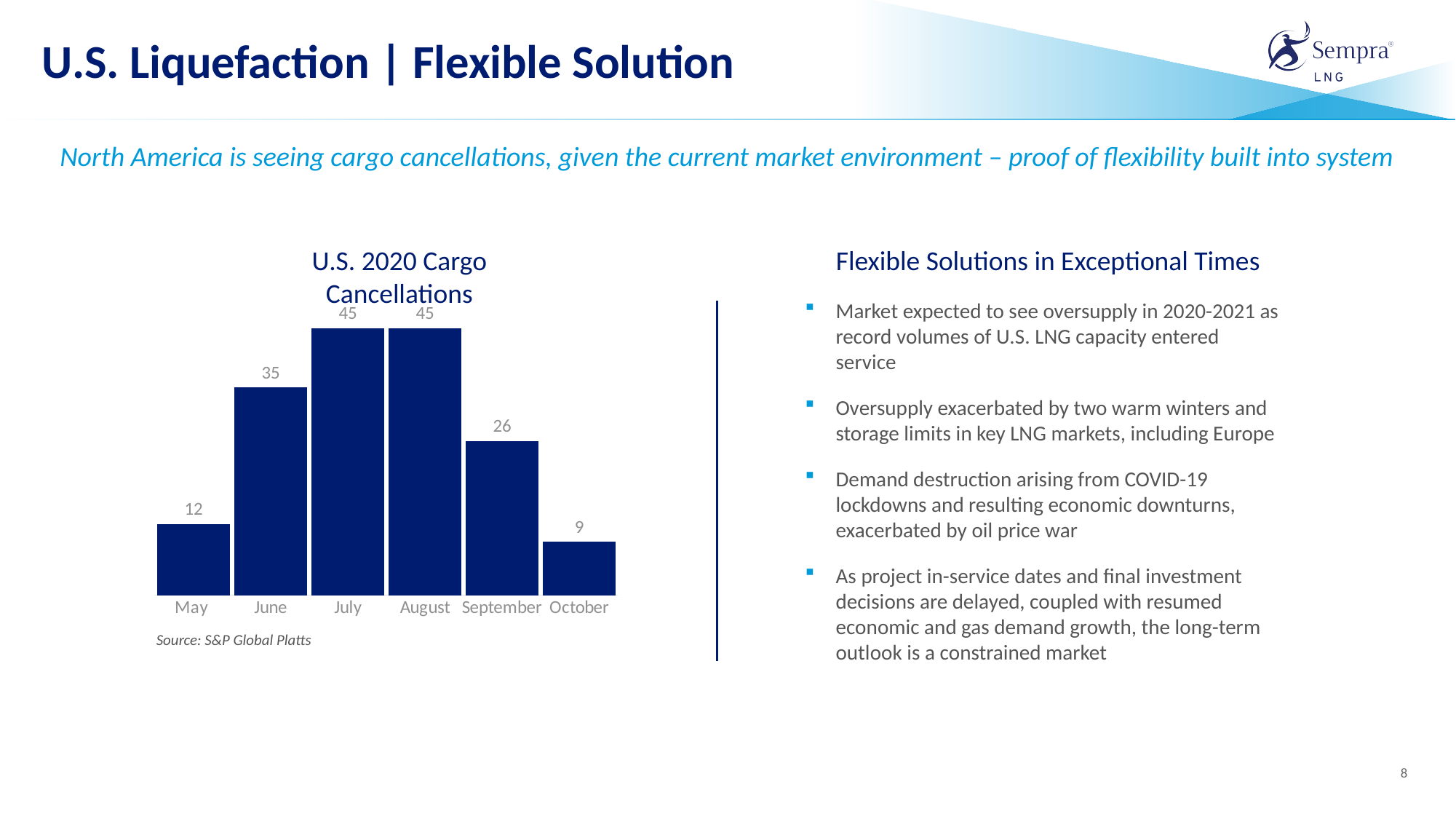

# U.S. Liquefaction | Flexible Solution
North America is seeing cargo cancellations, given the current market environment – proof of flexibility built into system

U.S. 2020 Cargo Cancellations
Flexible Solutions in Exceptional Times

### Chart

| Category |  |
|---|---|
| May  | 12.0 |
| June | 35.0 |
| July | 45.0 |
| August | 45.0 |
| September | 26.0 |
| October | 9.0 |
Market expected to see oversupply in 2020-2021 as record volumes of U.S. LNG capacity entered service
Oversupply exacerbated by two warm winters and storage limits in key LNG markets, including Europe
Demand destruction arising from COVID-19 lockdowns and resulting economic downturns, exacerbated by oil price war
As project in-service dates and final investment decisions are delayed, coupled with resumed economic and gas demand growth, the long-term outlook is a constrained market
Source: S&P Global Platts
8